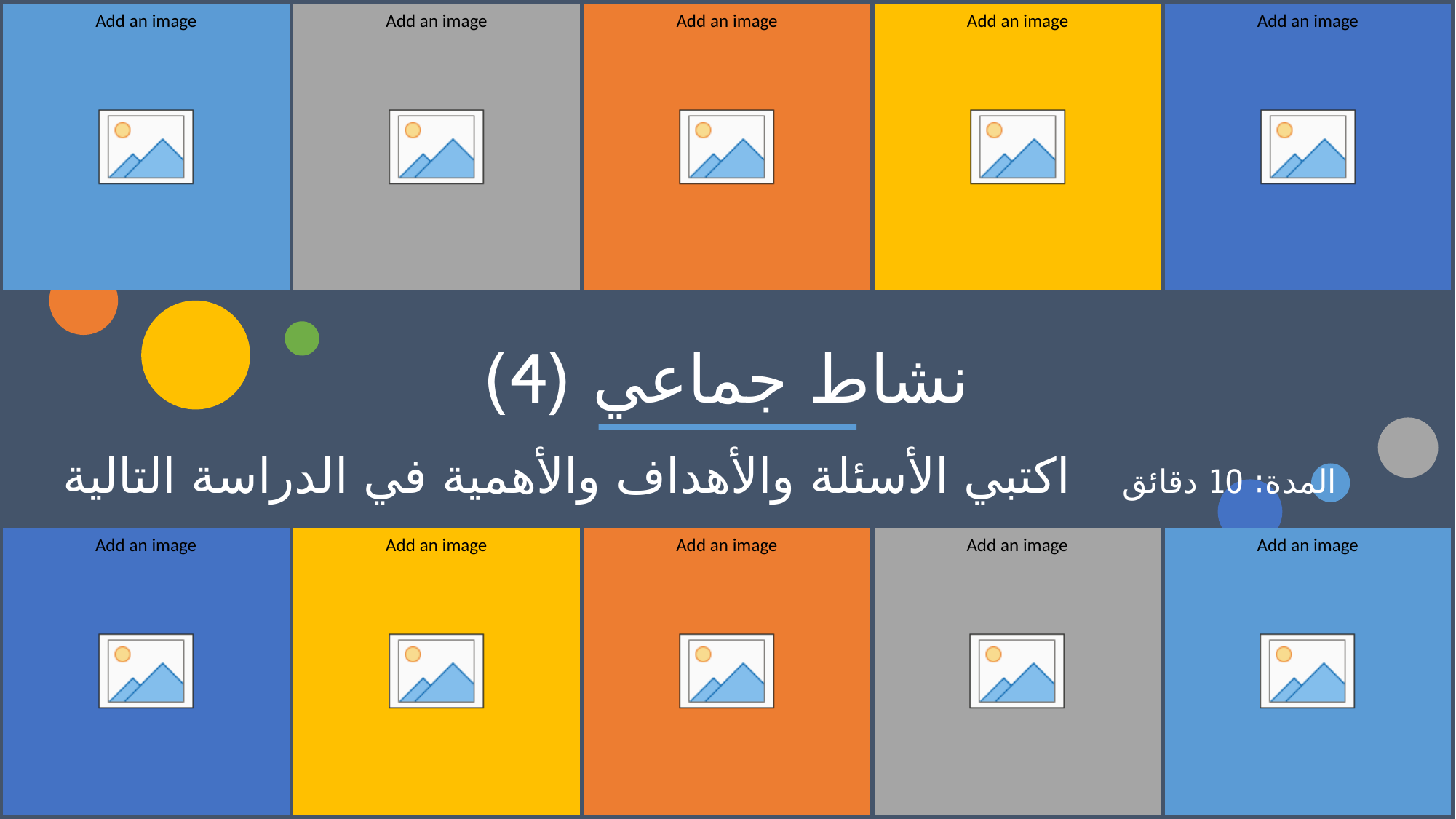

# نشاط جماعي (4)
المدة: 10 دقائق	     اكتبي الأسئلة والأهداف والأهمية في الدراسة التالية